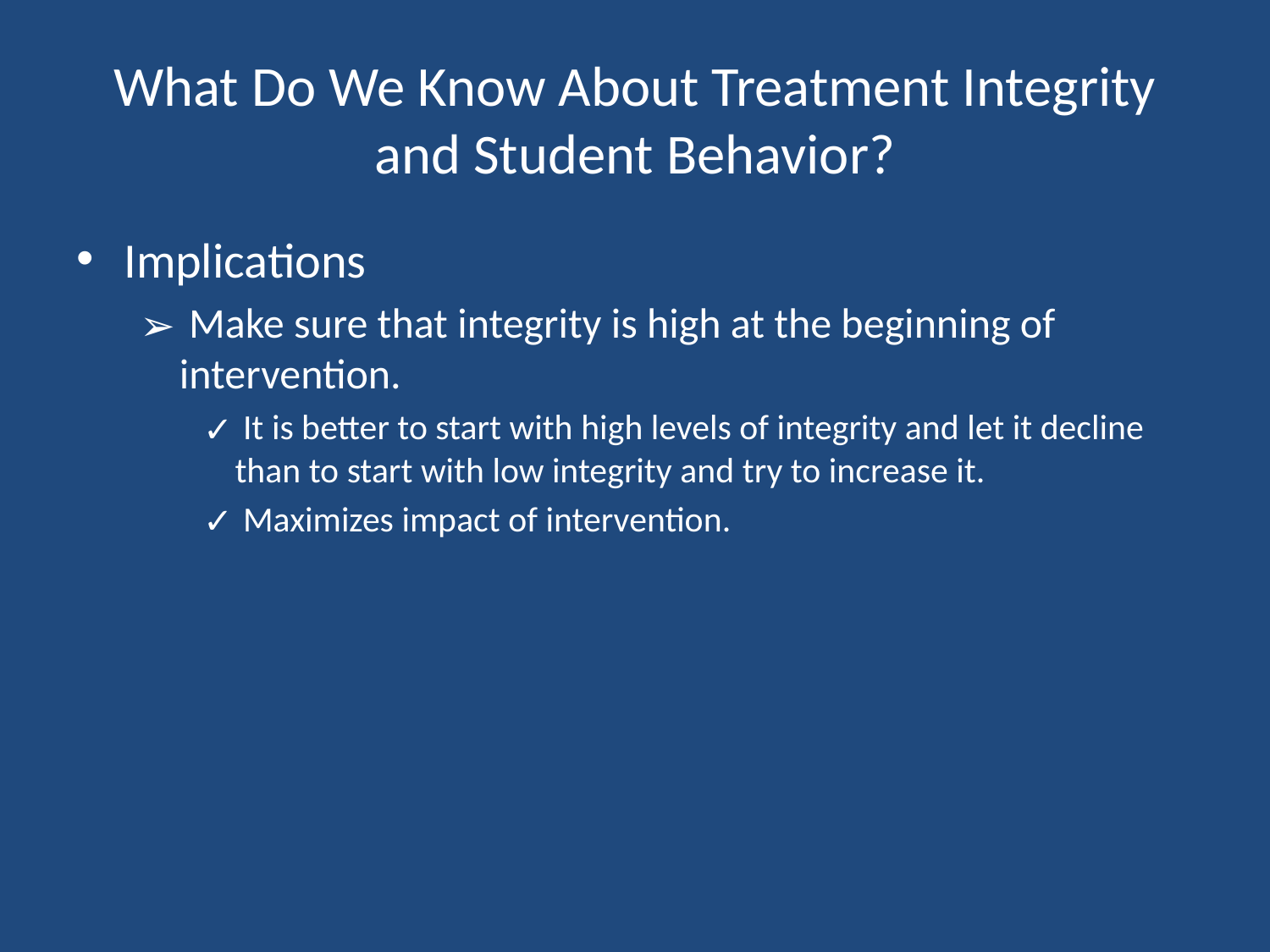

# What Do We Know About Treatment Integrity and Student Behavior?
Implications
 Make sure that integrity is high at the beginning of intervention.
 It is better to start with high levels of integrity and let it decline than to start with low integrity and try to increase it.
 Maximizes impact of intervention.